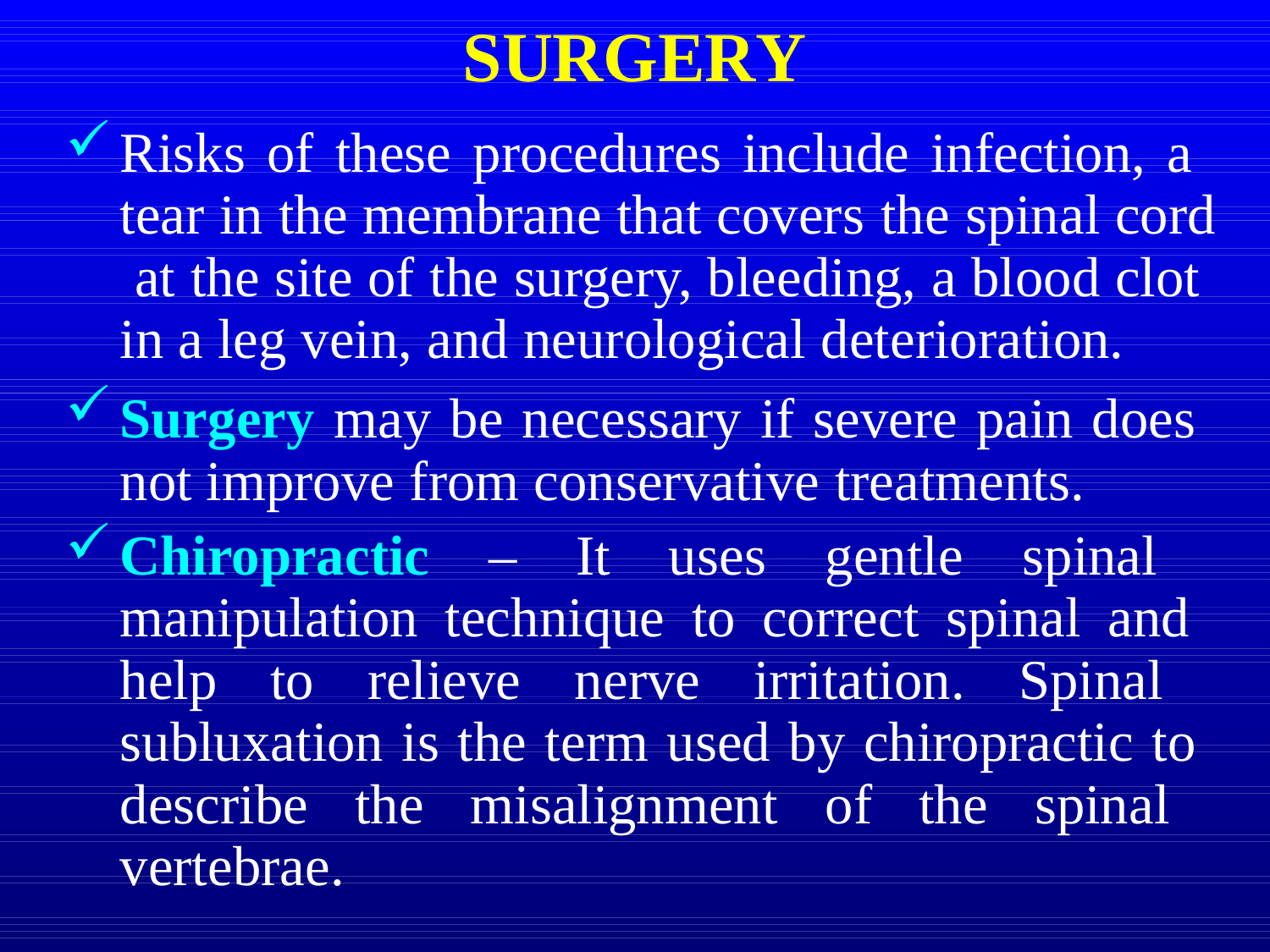

# SURGERY
Risks of these procedures include infection, a  tear in the membrane that covers the spinal cord  at the site of the surgery, bleeding, a blood clot  in a leg vein, and neurological deterioration.
Surgery may be necessary if severe pain does  not improve from conservative treatments.
Chiropractic – It uses gentle spinal  manipulation technique to correct spinal and  help to relieve nerve irritation. Spinal  subluxation is the term used by chiropractic to  describe the misalignment of the spinal  vertebrae.